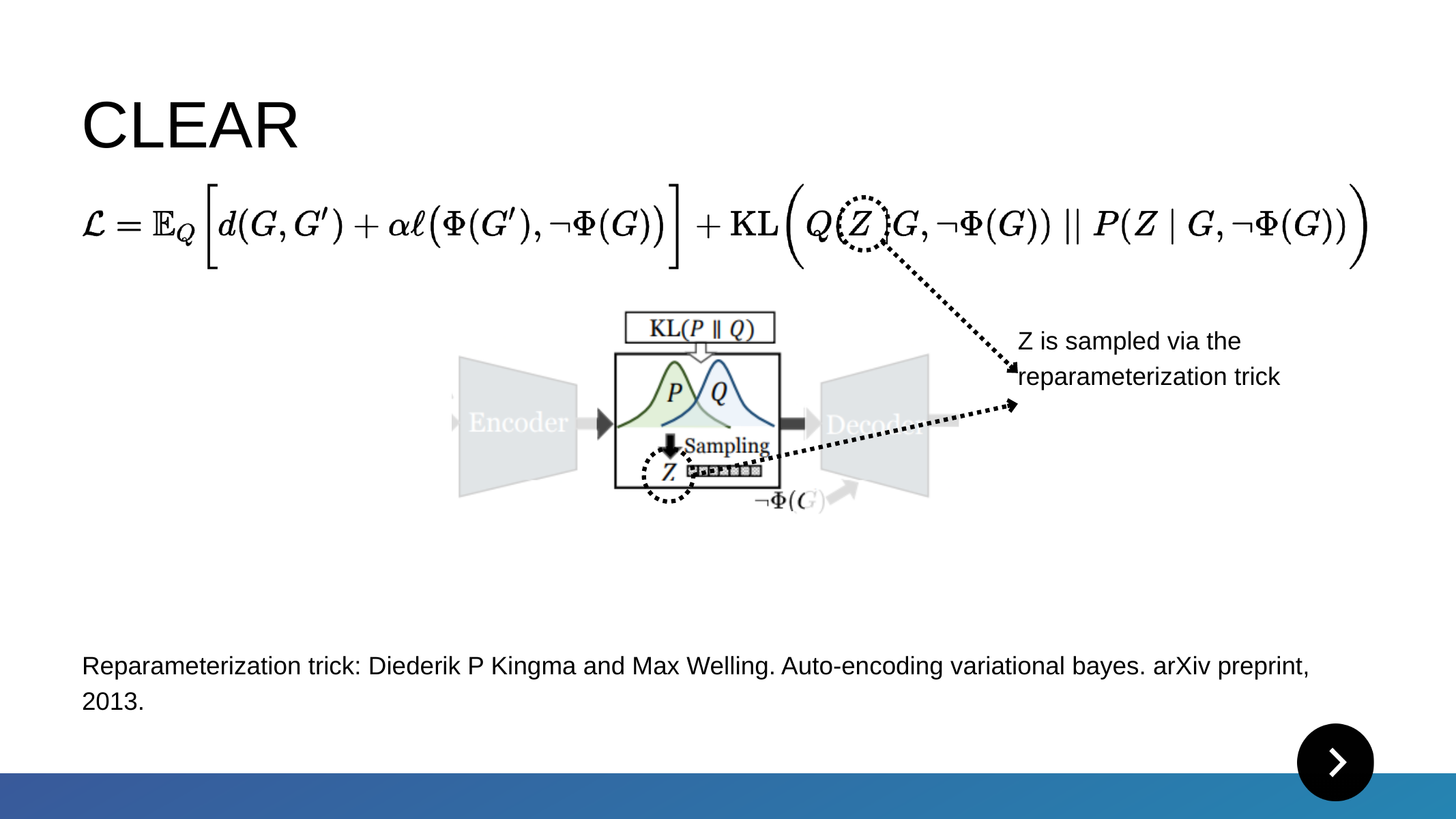

CLEAR

Z is sampled via the reparameterization trick

Reparameterization trick: Diederik P Kingma and Max Welling. Auto-encoding variational bayes. arXiv preprint, 2013.